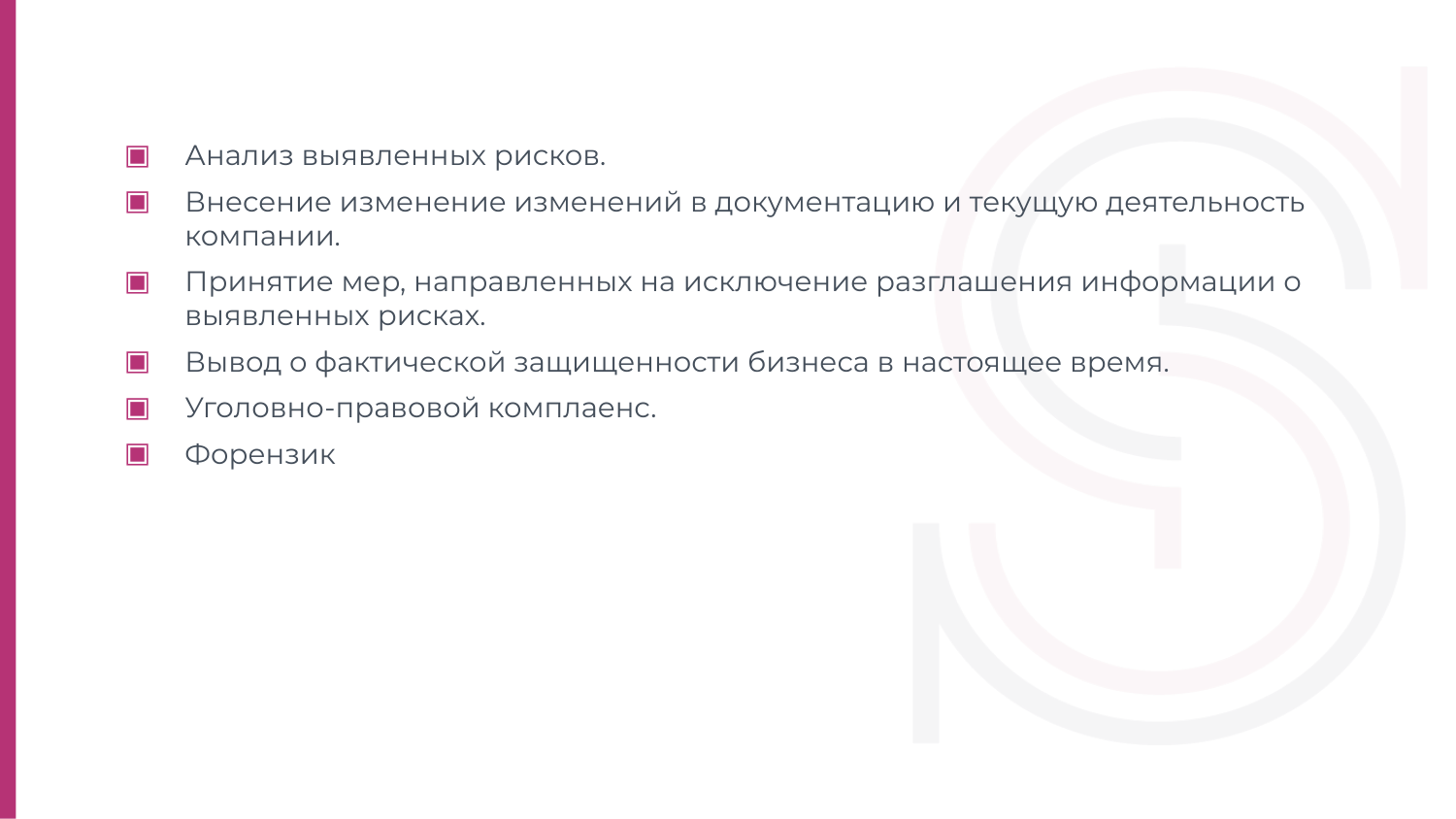

Анализ выявленных рисков.
Внесение изменение изменений в документацию и текущую деятельность компании.
Принятие мер, направленных на исключение разглашения информации о выявленных рисках.
Вывод о фактической защищенности бизнеса в настоящее время.
Уголовно-правовой комплаенс.
Форензик